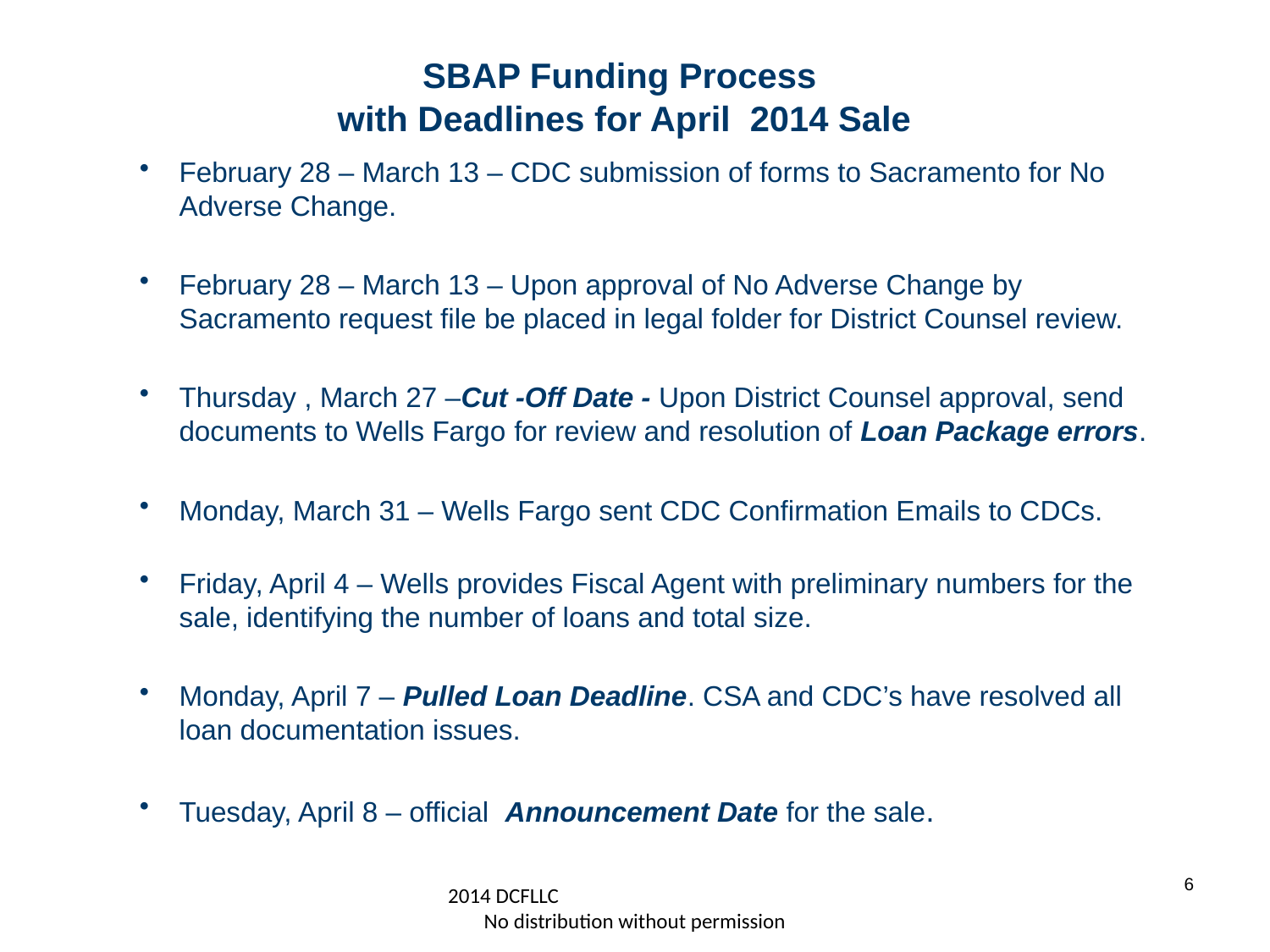

SBAP Funding Process
with Deadlines for April  2014 Sale
February 28 – March 13 – CDC submission of forms to Sacramento for No Adverse Change.

February 28 – March 13 – Upon approval of No Adverse Change by Sacramento request file be placed in legal folder for District Counsel review.

Thursday , March 27 –Cut -Off Date - Upon District Counsel approval, send documents to Wells Fargo for review and resolution of Loan Package errors.

Monday, March 31 – Wells Fargo sent CDC Confirmation Emails to CDCs.
Friday, April 4 – Wells provides Fiscal Agent with preliminary numbers for the sale, identifying the number of loans and total size.

Monday, April 7 – Pulled Loan Deadline. CSA and CDC’s have resolved all loan documentation issues.

Tuesday, April 8 – official  Announcement Date for the sale.

6
2014 DCFLLC                                                       No distribution without permission